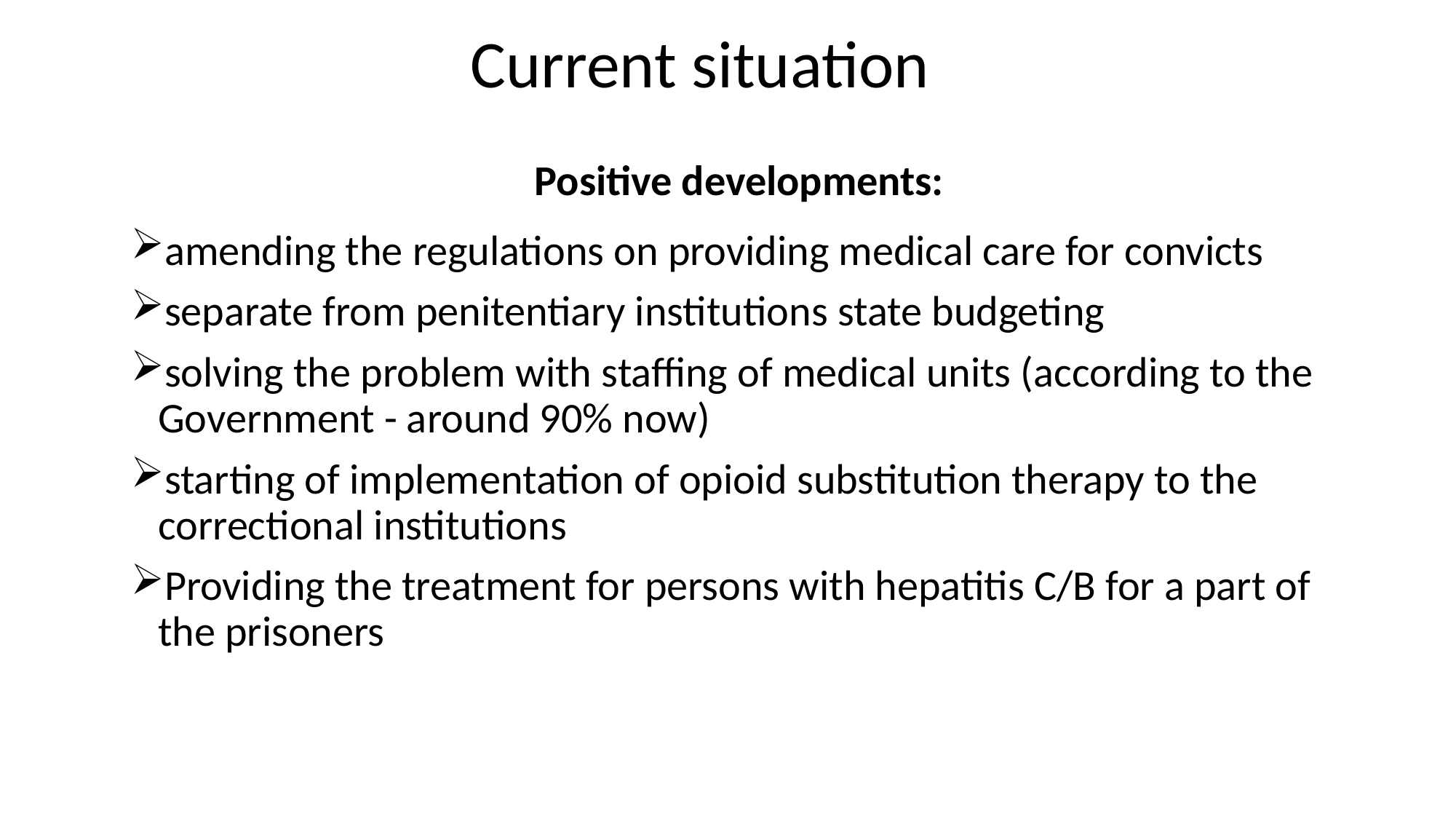

# Current situation
Positive developments:
amending the regulations on providing medical care for convicts
separate from penitentiary institutions state budgeting
solving the problem with staffing of medical units (according to the Government - around 90% now)
starting of implementation of opioid substitution therapy to the correctional institutions
Providing the treatment for persons with hepatitis C/B for a part of the prisoners